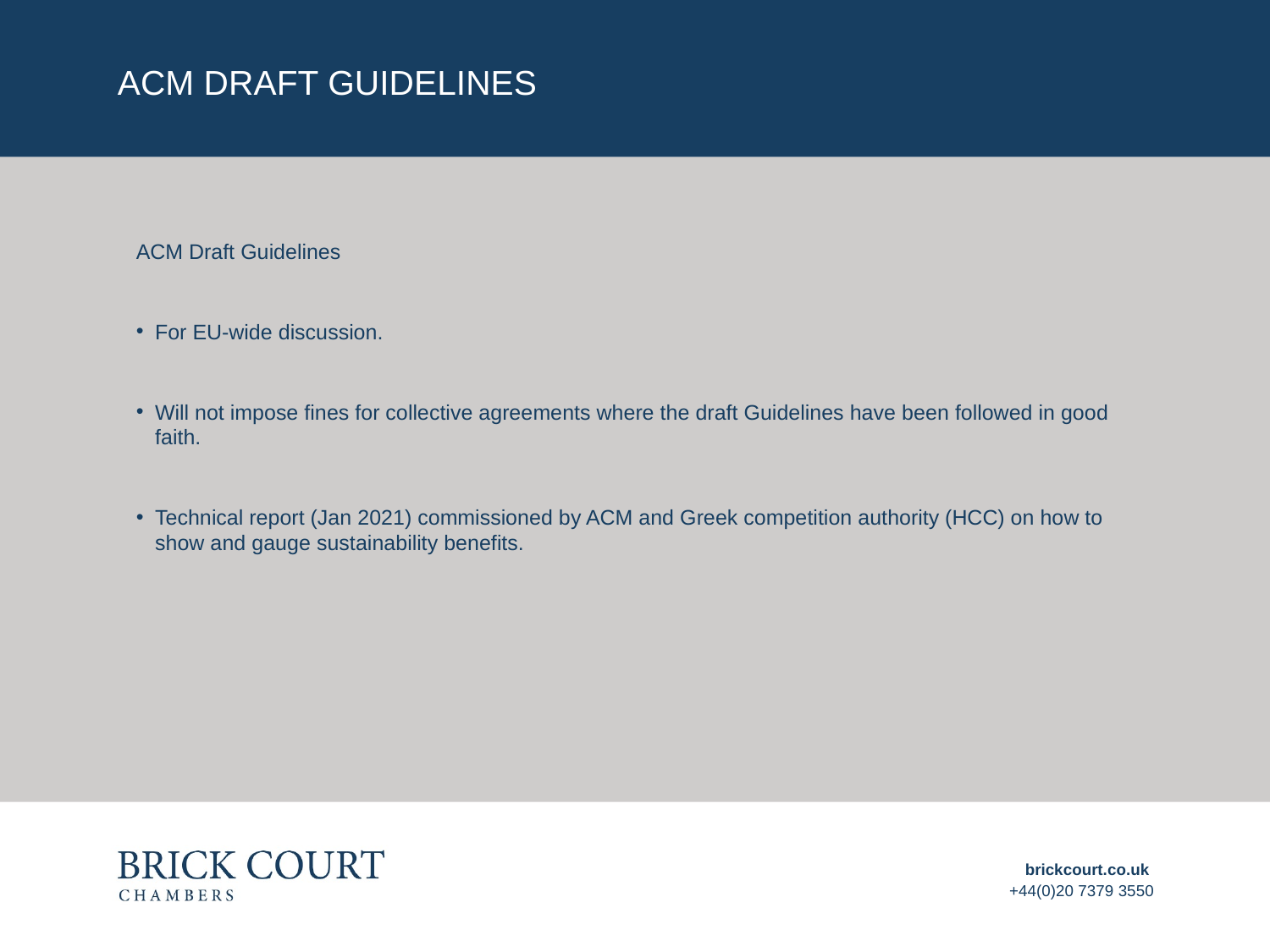

# ACM Draft Guidelines
ACM Draft Guidelines

For EU-wide discussion.

Will not impose fines for collective agreements where the draft Guidelines have been followed in good faith.

Technical report (Jan 2021) commissioned by ACM and Greek competition authority (HCC) on how to show and gauge sustainability benefits.

brickcourt.co.uk
+44(0)20 7379 3550